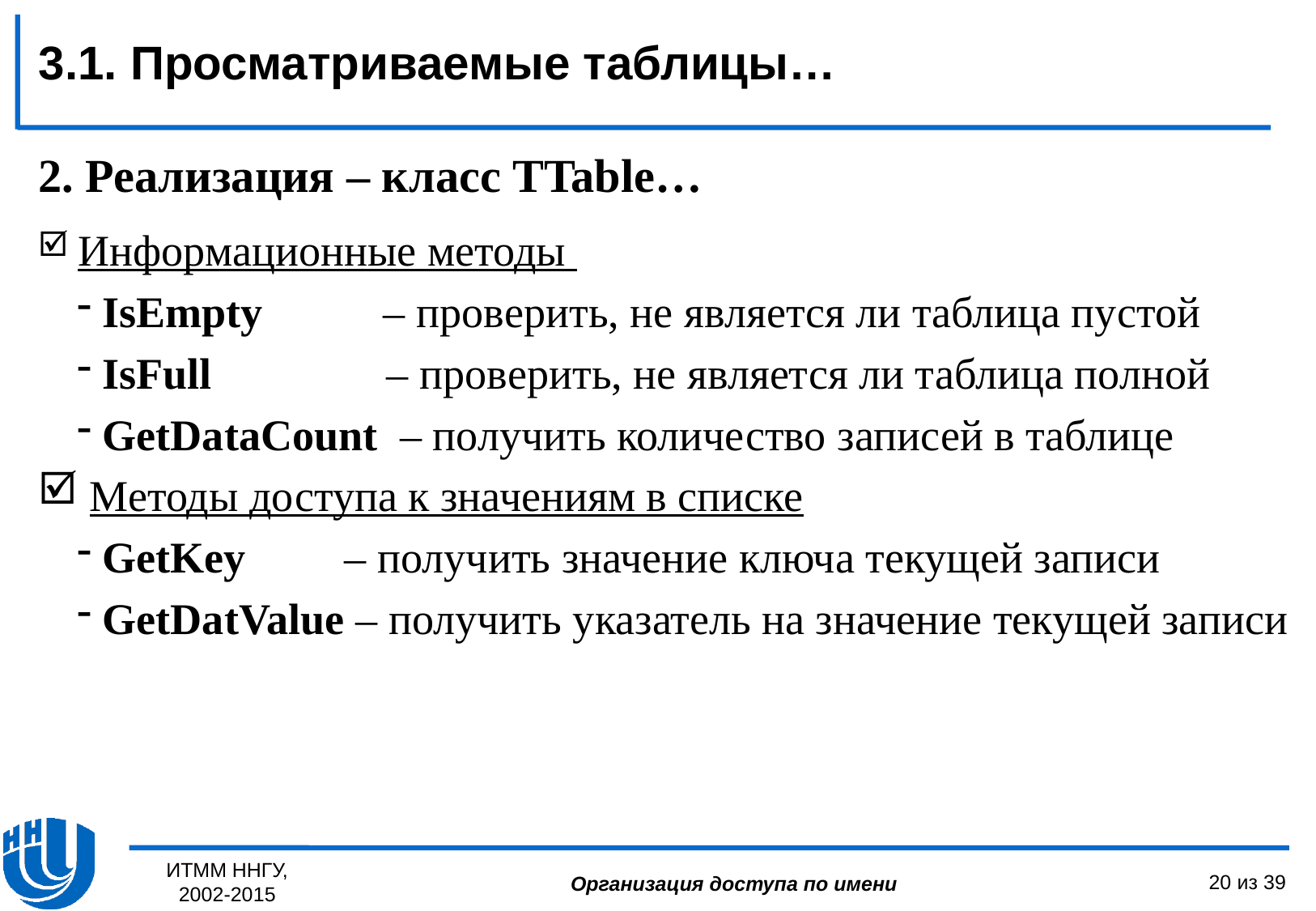

3.1. Просматриваемые таблицы…
2. Реализация – класс TTable…
 Информационные методы
IsEmpty           – проверить, не является ли таблица пустой
IsFull                – проверить, не является ли таблица полной
GetDataCount  – получить количество записей в таблице
 Методы доступа к значениям в списке
GetKey         – получить значение ключа текущей записи
GetDatValue – получить указатель на значение текущей записи
ИТММ ННГУ, 2002-2015
20 из 39
Организация доступа по имени